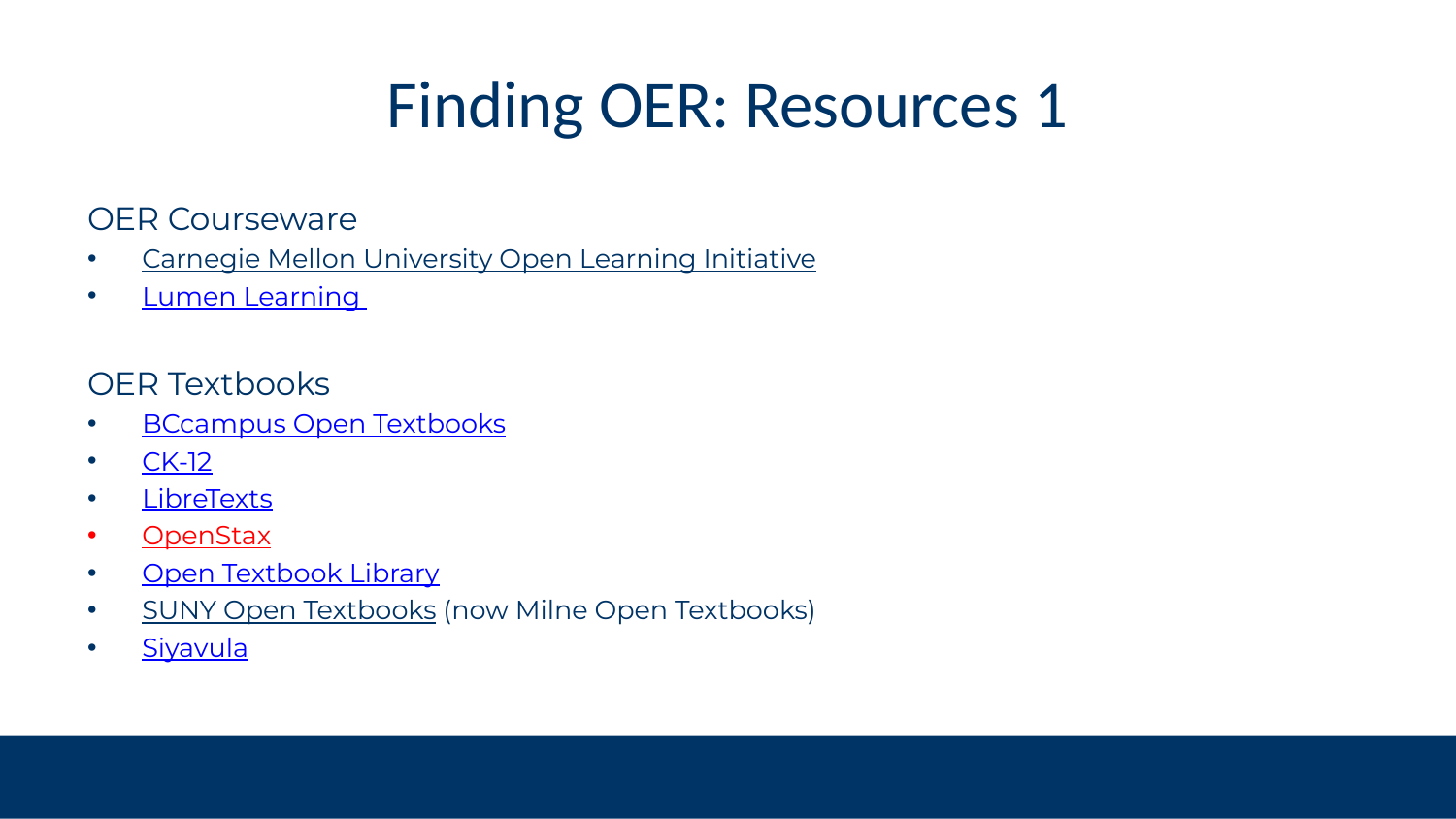

# Finding OER: Resources 1
OER Courseware
Carnegie Mellon University Open Learning Initiative
Lumen Learning

OER Textbooks
BCcampus Open Textbooks
CK-12
LibreTexts
OpenStax
Open Textbook Library
SUNY Open Textbooks (now Milne Open Textbooks)
Siyavula